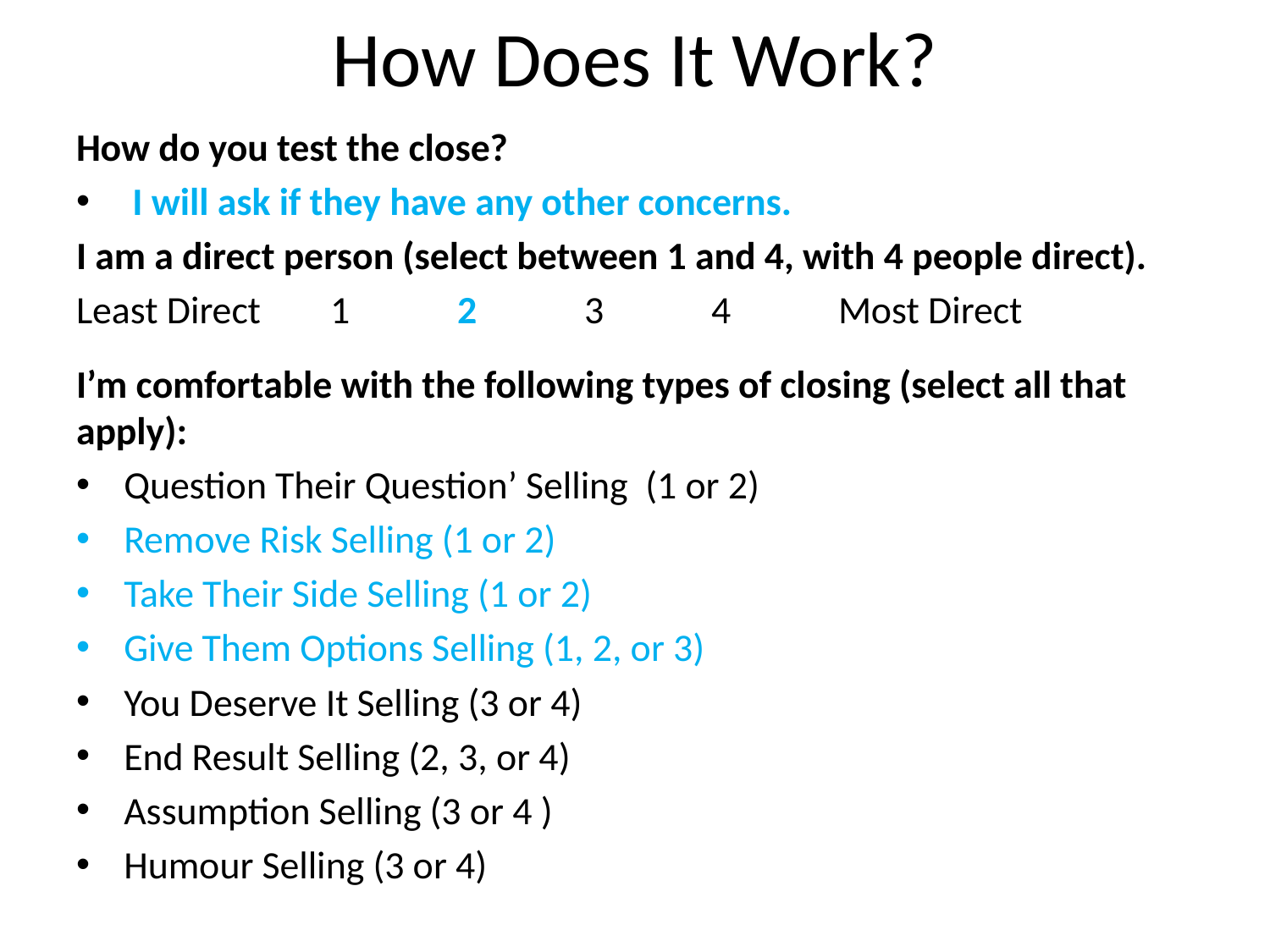

# How Does It Work?
How do you test the close?
 I will ask if they have any other concerns.
I am a direct person (select between 1 and 4, with 4 people direct).
Least Direct 	1	2	3	4	Most Direct

I’m comfortable with the following types of closing (select all that apply):
Question Their Question’ Selling  (1 or 2)
Remove Risk Selling (1 or 2)
Take Their Side Selling (1 or 2)
Give Them Options Selling (1, 2, or 3)
You Deserve It Selling (3 or 4)
End Result Selling (2, 3, or 4)
Assumption Selling (3 or 4 )
Humour Selling (3 or 4)